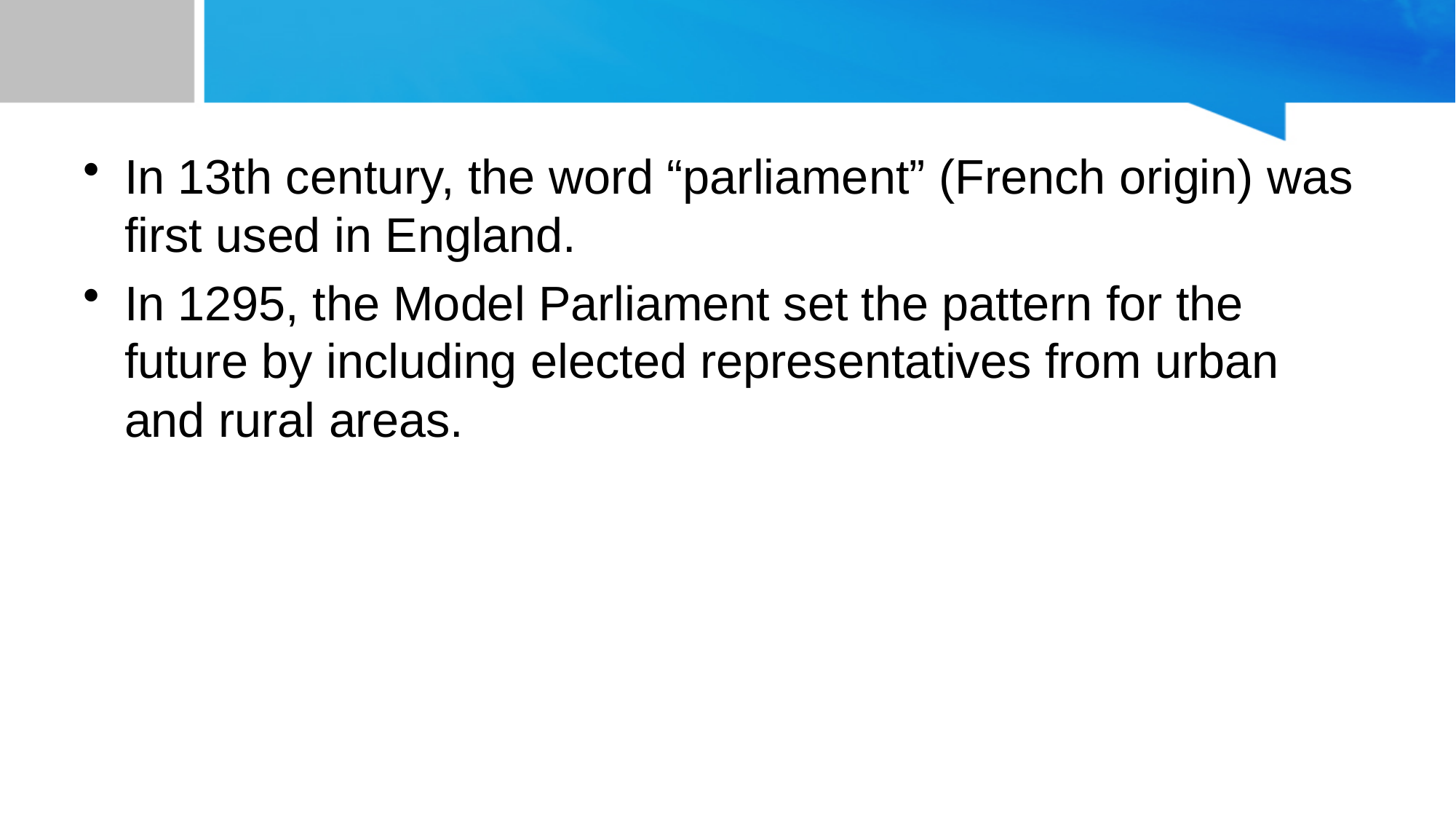

#
In 13th century, the word “parliament” (French origin) was first used in England.
In 1295, the Model Parliament set the pattern for the future by including elected representatives from urban and rural areas.